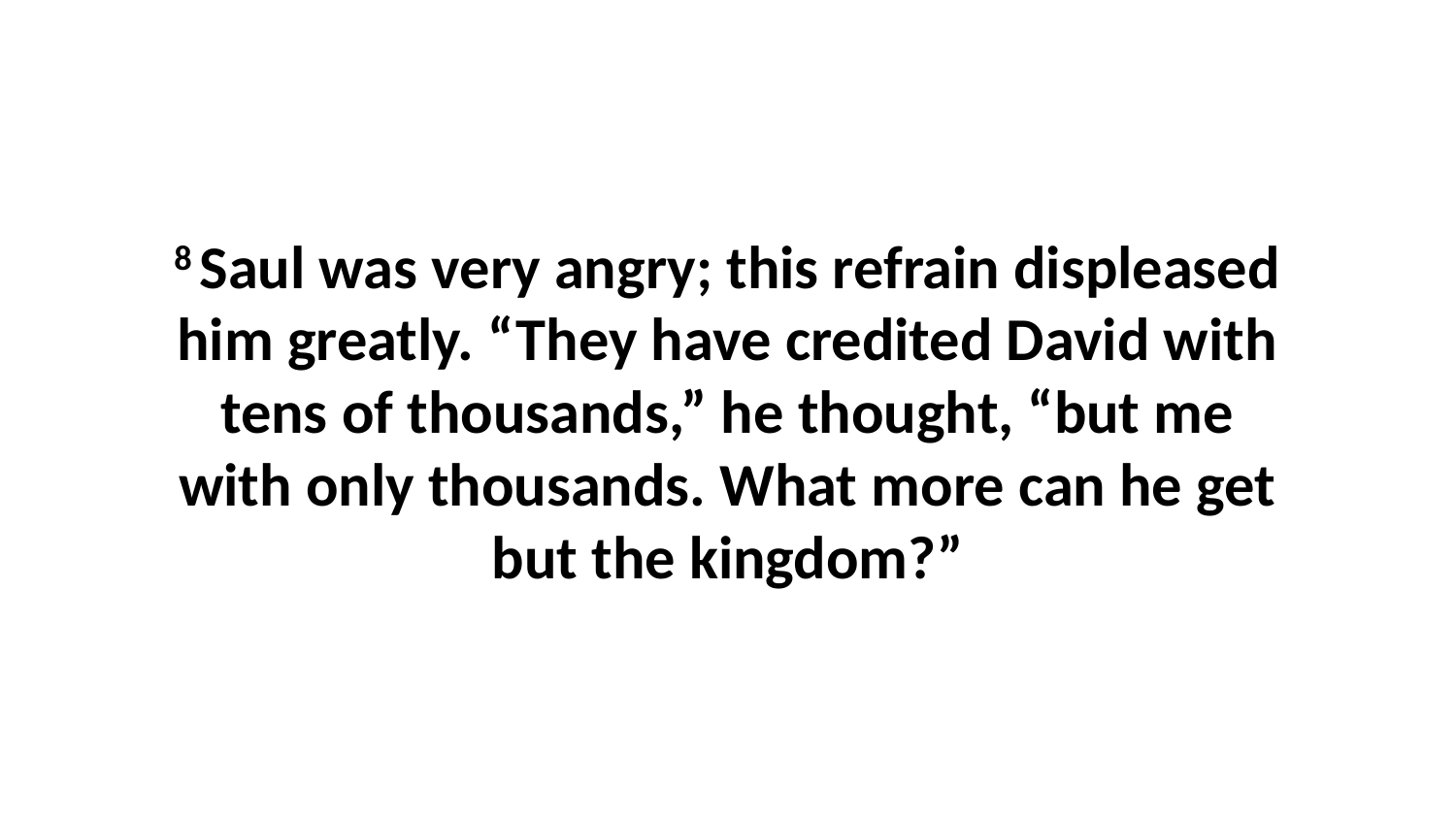

8 Saul was very angry; this refrain displeased him greatly. “They have credited David with tens of thousands,” he thought, “but me with only thousands. What more can he get but the kingdom?”